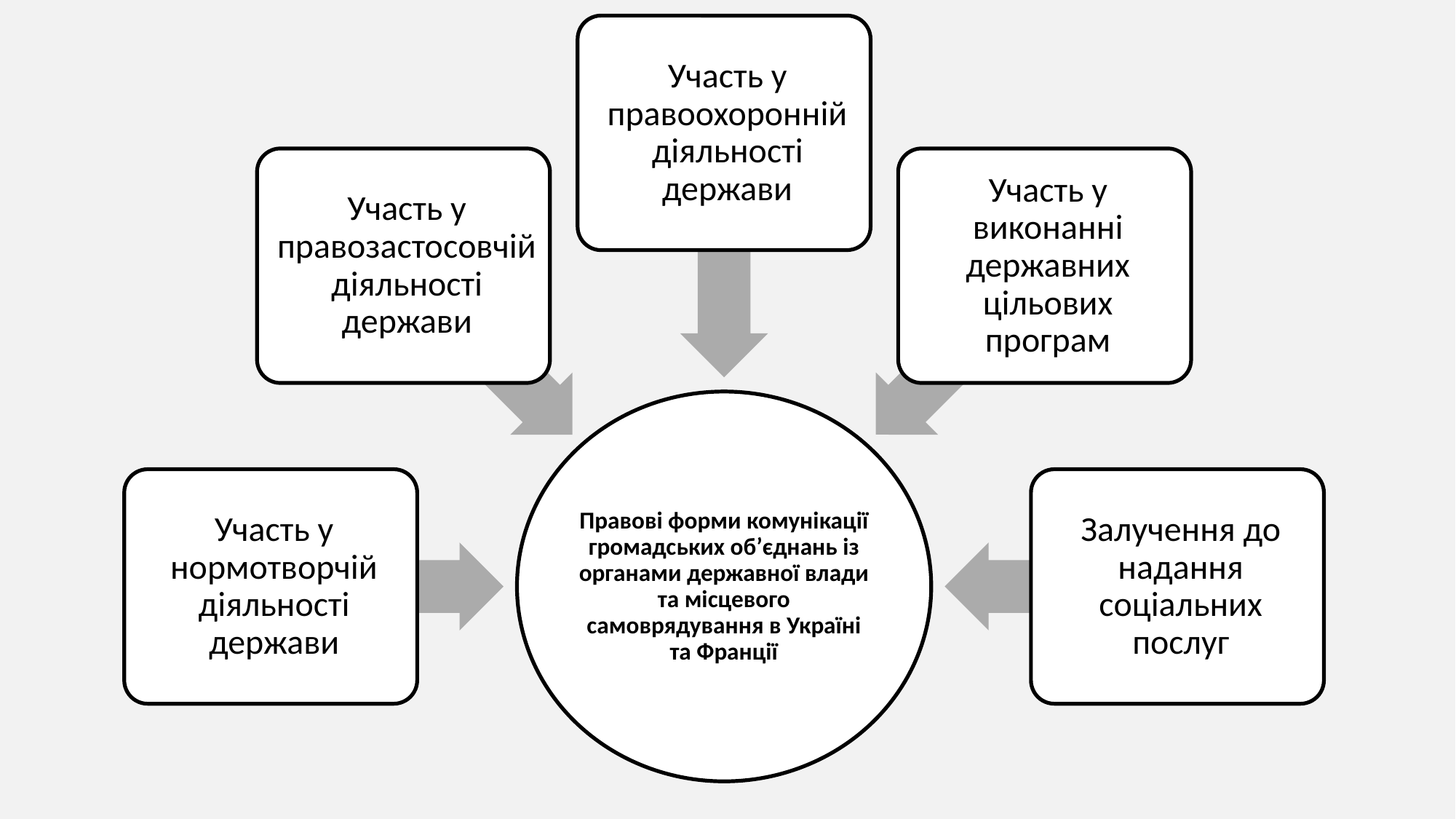

Правові форми комунікації громадських об’єднань із органами державної влади та місцевого самоврядування в Україні та Франції
Участь у нормотворчій діяльності держави
Участь у правозастосовчій діяльності держави
Участь у правоохоронній діяльності держави
Участь у виконанні державних цільових програм
Залучення до надання соціальних послуг